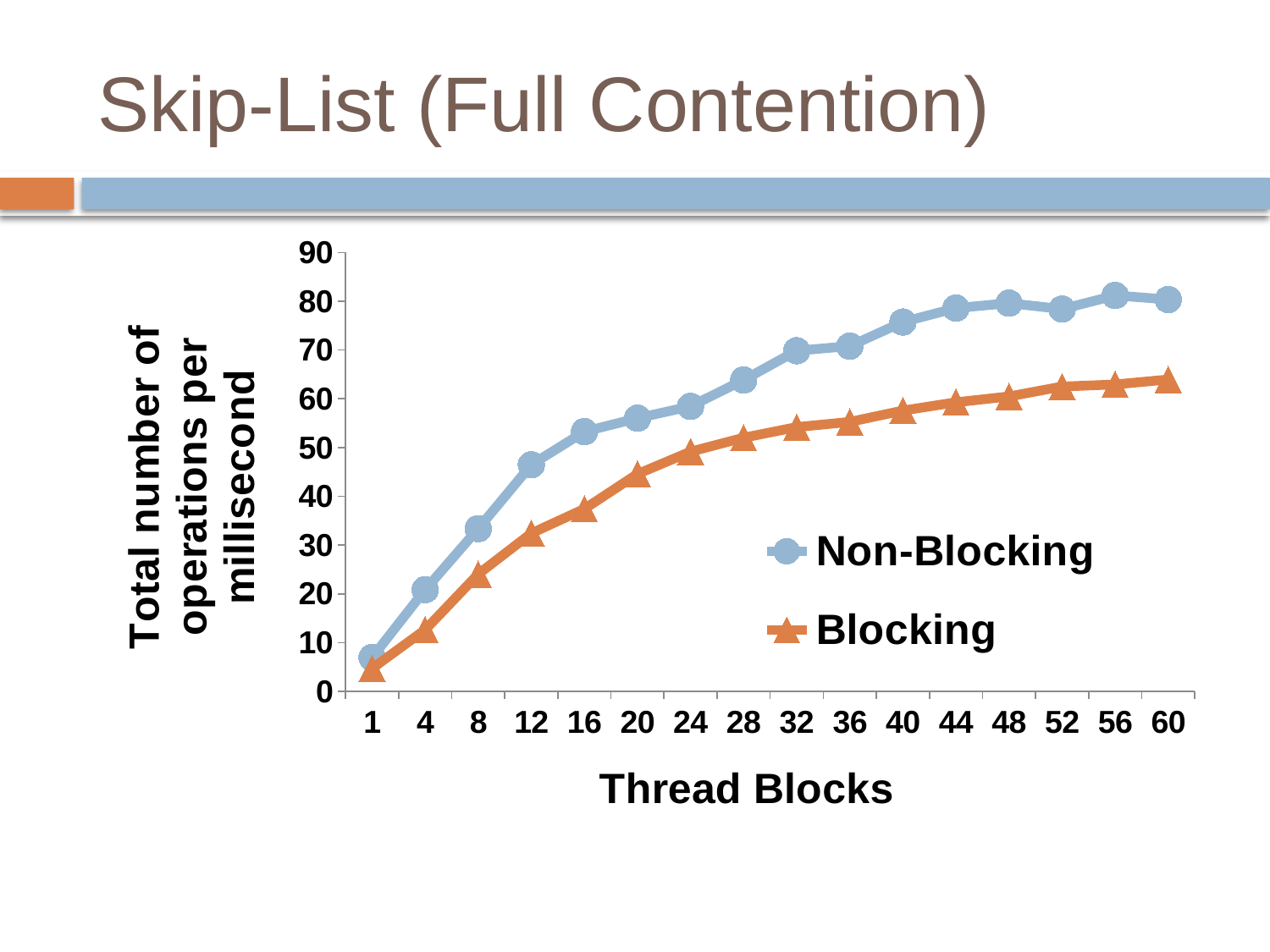

# Skip-List (Full Contention)

### Chart

| Category | Non-Blocking | Blocking |
|---|---|---|
| 1 | 6.943993499912171 | 4.711173183619095 |
| 4 | 20.8532980351478 | 12.640439072048808 |
| 8 | 33.37787035103 | 24.044692764960377 |
| 12 | 46.471228750114996 | 32.41767716481433 |
| 16 | 53.268198216294536 | 37.43333870299976 |
| 20 | 56.02565523125441 | 44.57868320187659 |
| 24 | 58.450711304742164 | 49.160569105640796 |
| 28 | 63.85161171004506 | 52.017534297387996 |
| 32 | 69.85114026715158 | 54.1864351159726 |
| 36 | 70.794282219413 | 55.260242207644396 |
| 40 | 75.73471948287731 | 57.58221274264781 |
| 44 | 78.593946937877 | 59.28575210622231 |
| 48 | 79.60736964923689 | 60.477461343624796 |
| 52 | 78.38537056256082 | 62.5068340768858 |
| 56 | 81.18495727948053 | 62.9394403064725 |
| 60 | 80.35164534347278 | 63.956297122465564 |